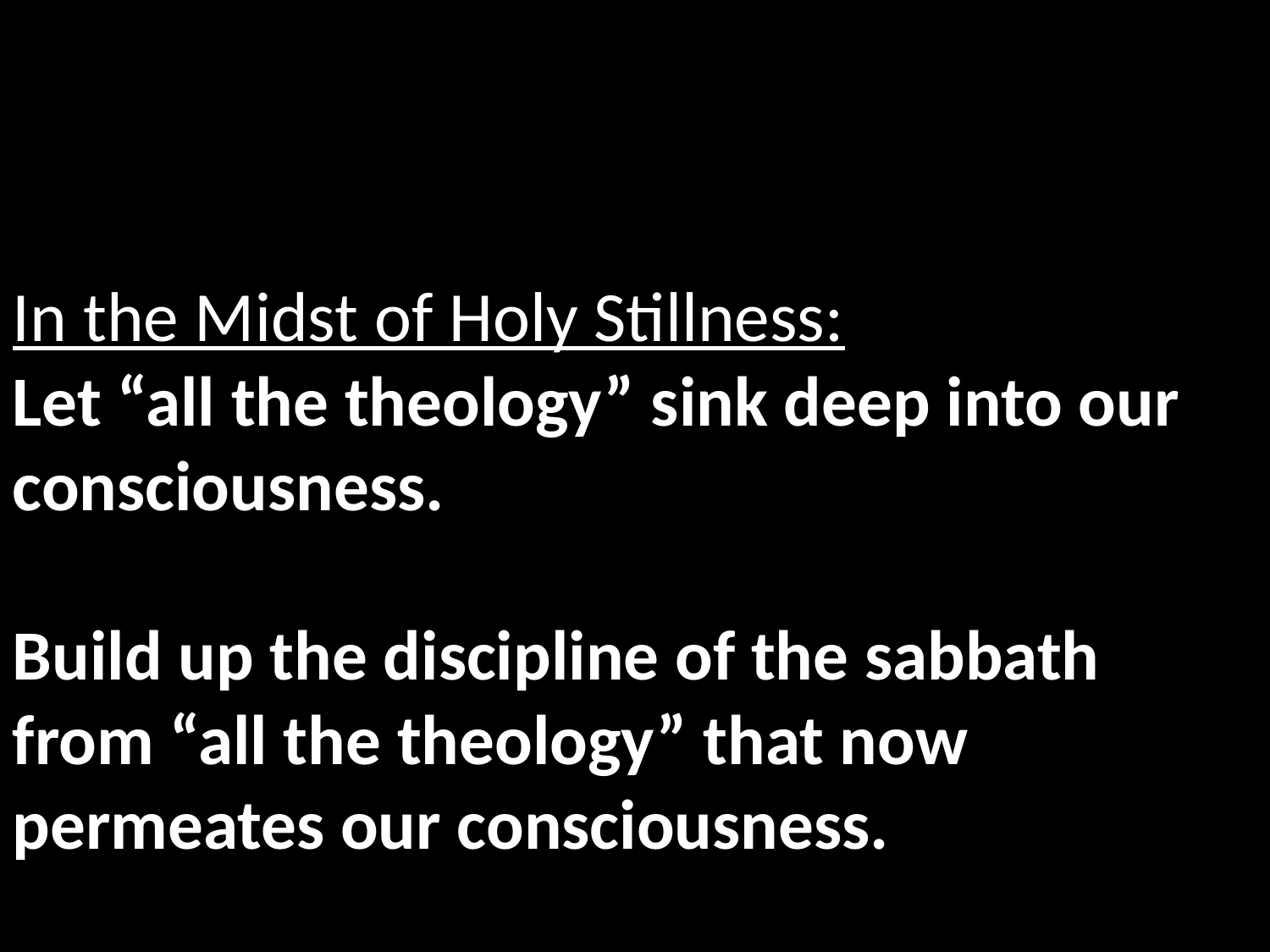

In the Midst of Holy Stillness:
Let “all the theology” sink deep into our consciousness.

Build up the discipline of the sabbath from “all the theology” that now permeates our consciousness.